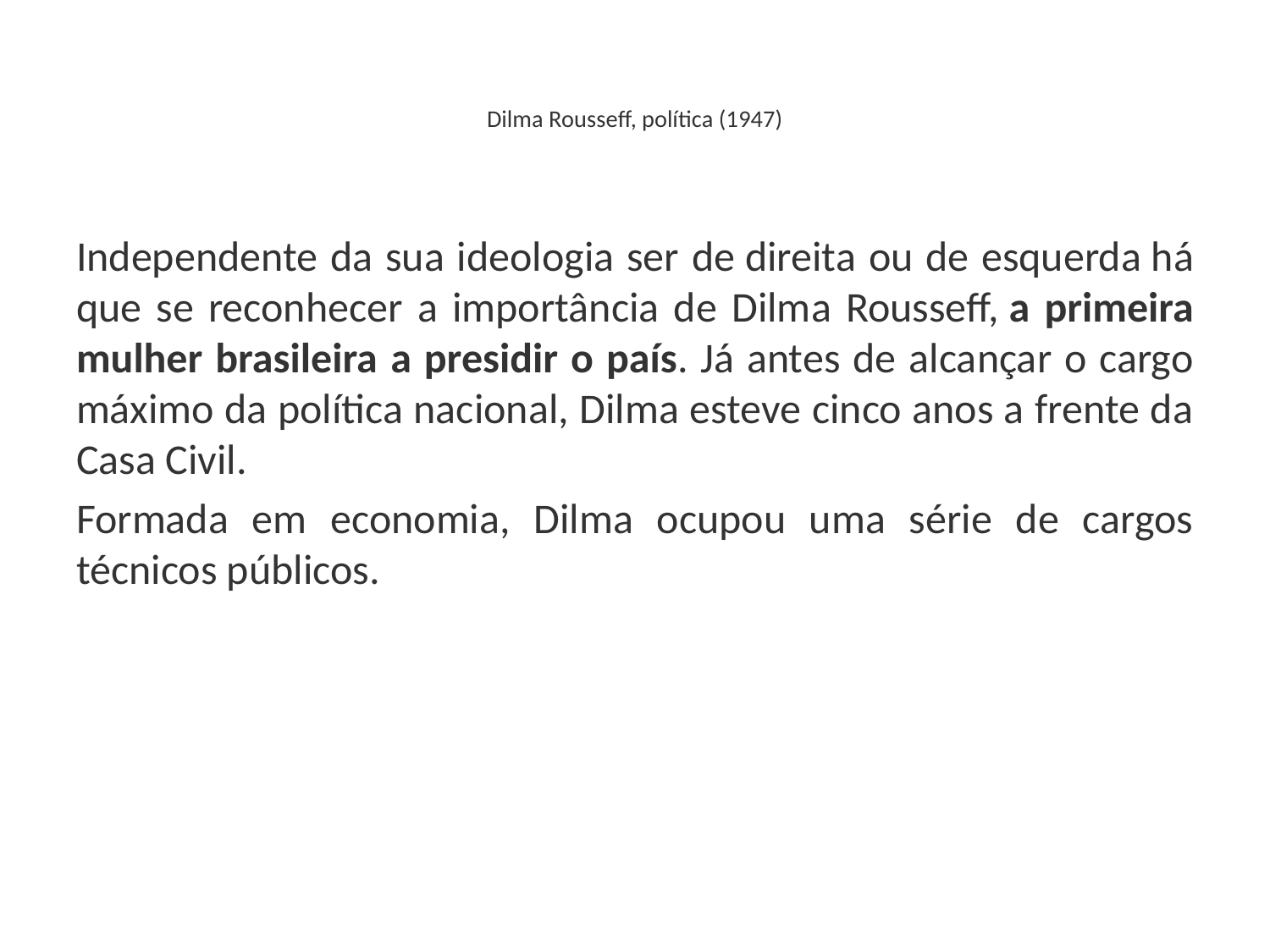

# Dilma Rousseff, política (1947)
Independente da sua ideologia ser de direita ou de esquerda há que se reconhecer a importância de Dilma Rousseff, a primeira mulher brasileira a presidir o país. Já antes de alcançar o cargo máximo da política nacional, Dilma esteve cinco anos a frente da Casa Civil.
Formada em economia, Dilma ocupou uma série de cargos técnicos públicos.